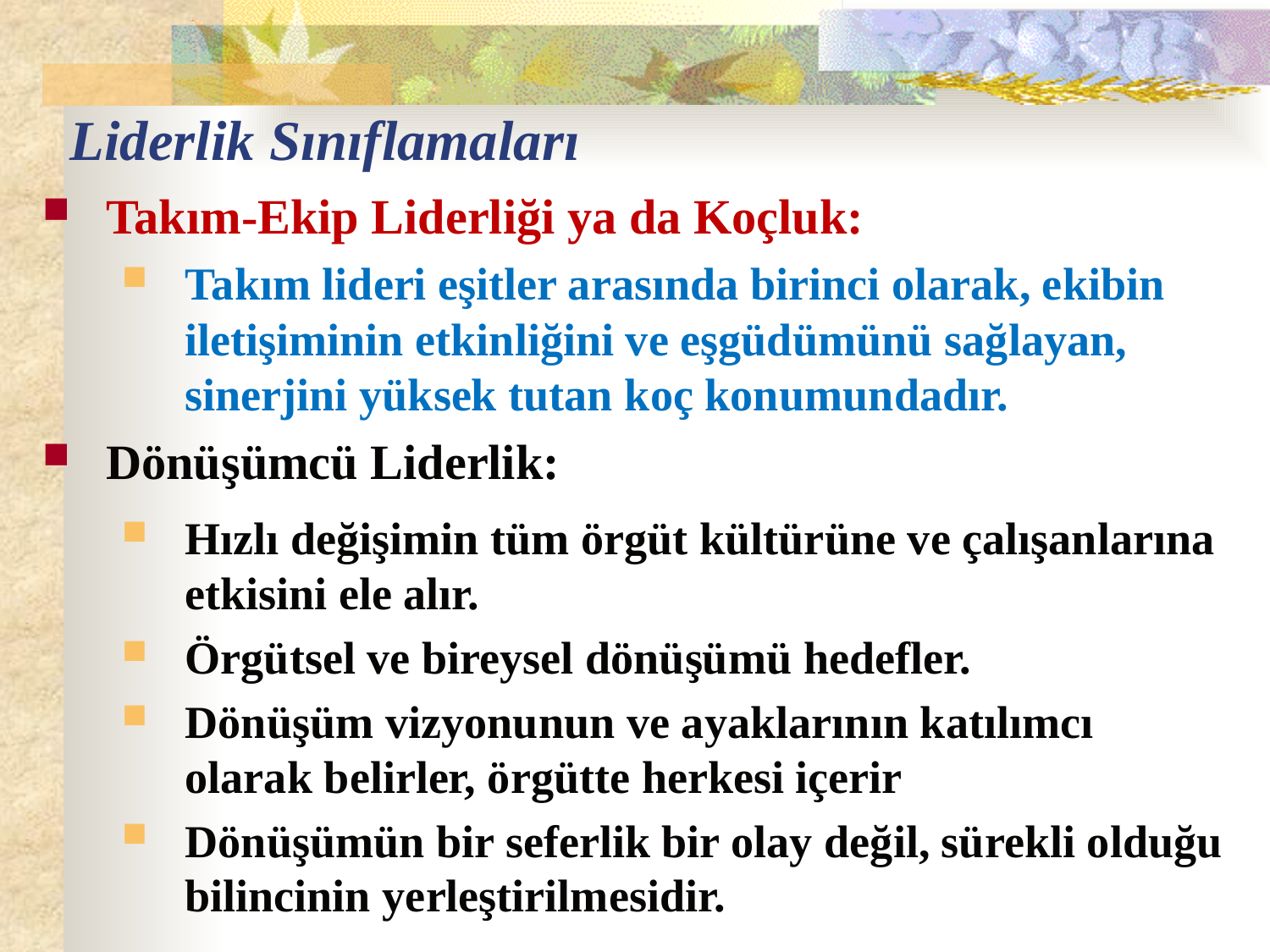

# Liderlik Sınıflamaları
Takım-Ekip Liderliği ya da Koçluk:
Takım lideri eşitler arasında birinci olarak, ekibin iletişiminin etkinliğini ve eşgüdümünü sağlayan, sinerjini yüksek tutan koç konumundadır.
Dönüşümcü Liderlik:
Hızlı değişimin tüm örgüt kültürüne ve çalışanlarına etkisini ele alır.
Örgütsel ve bireysel dönüşümü hedefler.
Dönüşüm vizyonunun ve ayaklarının katılımcı olarak belirler, örgütte herkesi içerir
Dönüşümün bir seferlik bir olay değil, sürekli olduğu bilincinin yerleştirilmesidir.